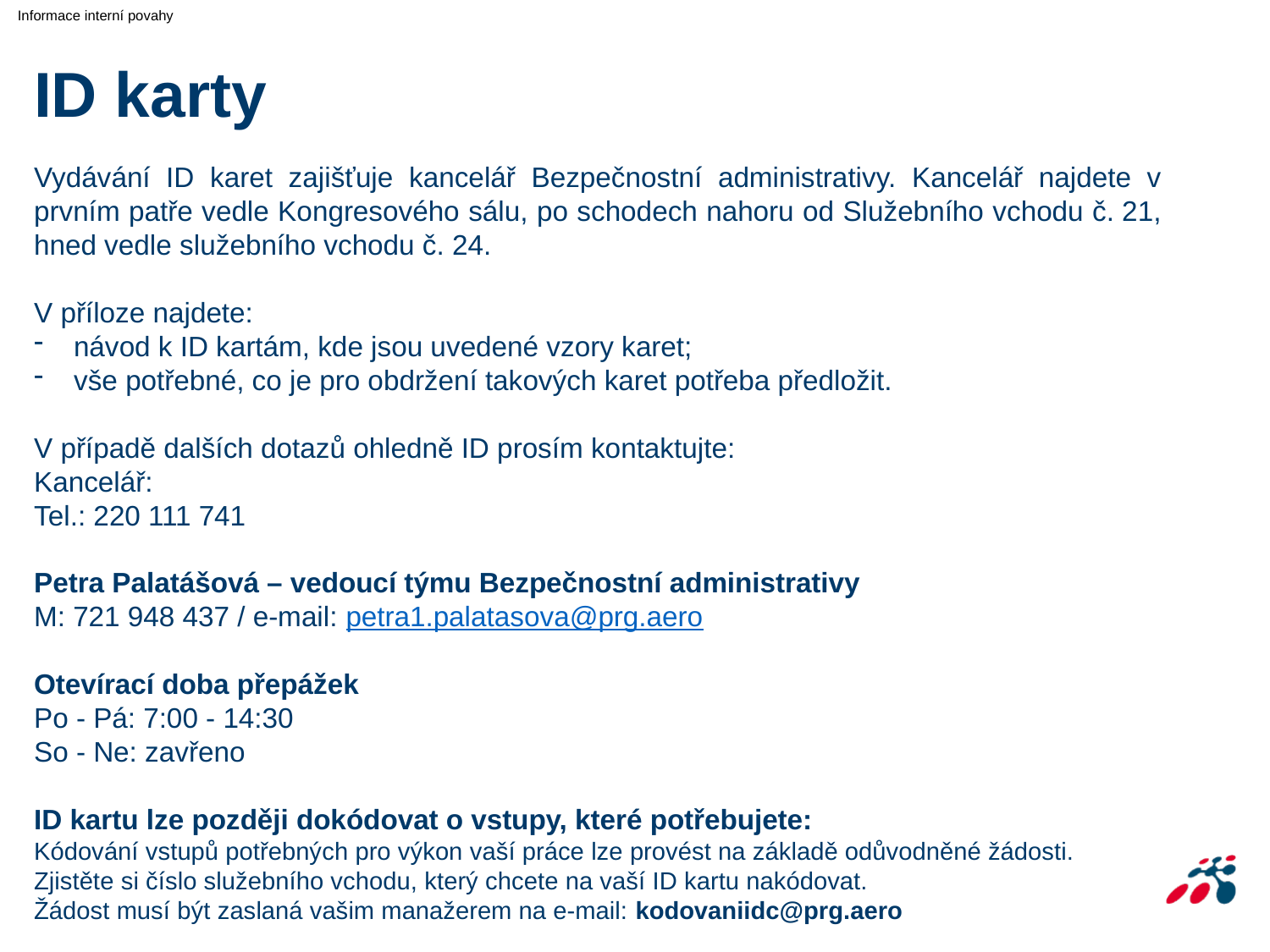

ID karty
Vydávání ID karet zajišťuje kancelář Bezpečnostní administrativy. Kancelář najdete v prvním patře vedle Kongresového sálu, po schodech nahoru od Služebního vchodu č. 21, hned vedle služebního vchodu č. 24.

V příloze najdete:
návod k ID kartám, kde jsou uvedené vzory karet;
vše potřebné, co je pro obdržení takových karet potřeba předložit.

V případě dalších dotazů ohledně ID prosím kontaktujte:
Kancelář:
Tel.: 220 111 741

Petra Palatášová – vedoucí týmu Bezpečnostní administrativy
M: 721 948 437 / e-mail: petra1.palatasova@prg.aero

Otevírací doba přepážek
Po - Pá: 7:00 - 14:30
So - Ne: zavřeno

ID kartu lze později dokódovat o vstupy, které potřebujete:
Kódování vstupů potřebných pro výkon vaší práce lze provést na základě odůvodněné žádosti.
Zjistěte si číslo služebního vchodu, který chcete na vaší ID kartu nakódovat.
Žádost musí být zaslaná vašim manažerem na e-mail: kodovaniidc@prg.aero